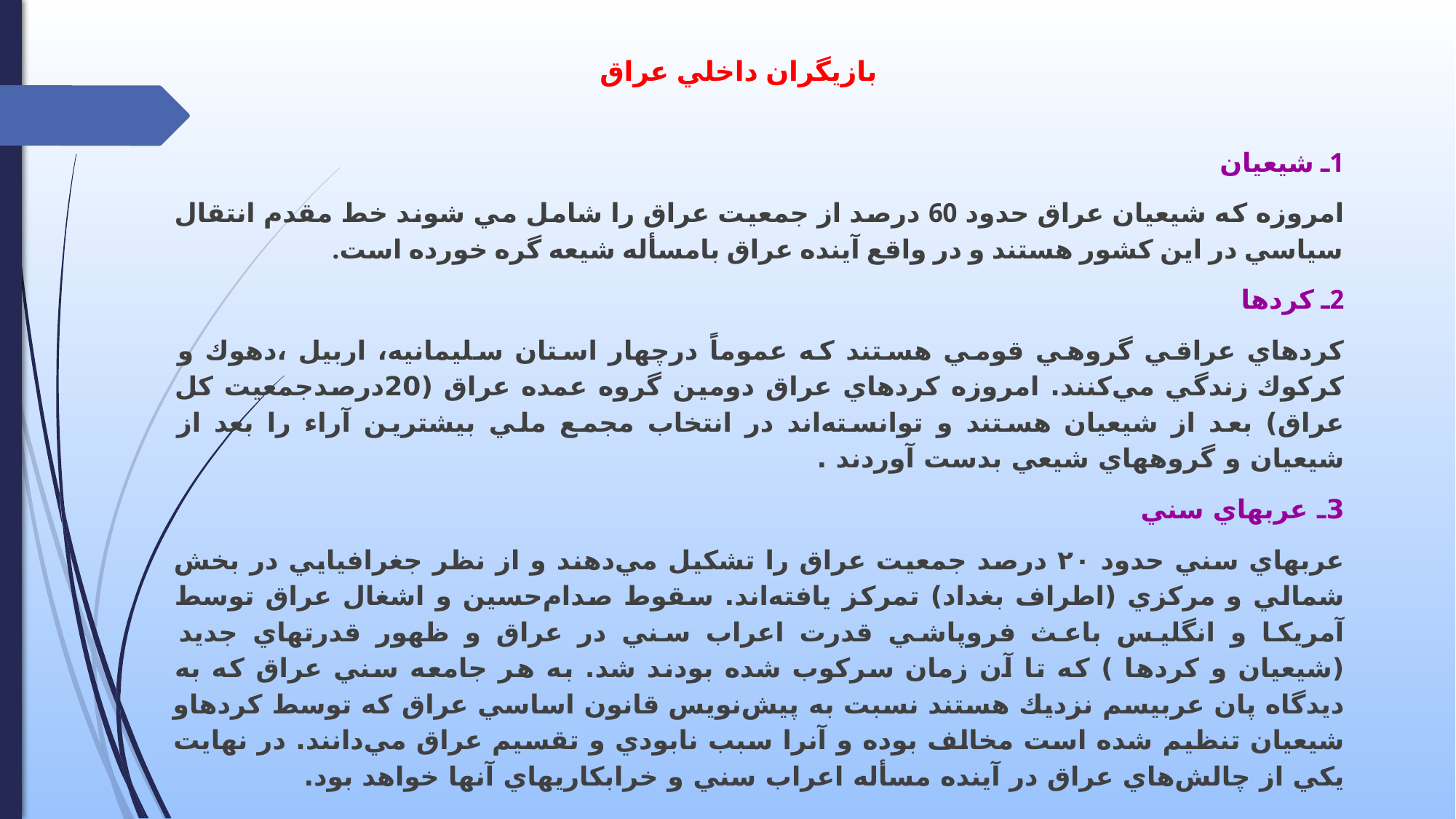

# بازيگران داخلي عراق
1ـ شيعيان
امروزه كه شيعيان عراق حدود 60 درصد از جمعيت عراق را شامل مي شوند خط مقدم انتقال سياسي در اين كشور هستند و در واقع آينده عراق بامسأله شيعه گره خورده است.
2ـ كردها
كردهاي عراقي گروهي قومي هستند كه عموماًَ درچهار استان سليمانيه، اربيل ،دهوك و كركوك زندگي مي‌كنند. امروزه كرد‌هاي عراق دومين گروه عمده عراق (20درصدجمعيت كل عراق) بعد از شيعيان هستند و توانسته‌اند در انتخاب مجمع ملي بيشترين آراء را بعد از شيعيان و گروههاي شيعي بدست آوردند .
3ـ عربهاي سني
عربهاي سني حدود ۲۰ درصد جمعيت عراق را تشكيل مي‌دهند و از نظر جغرافيايي در بخش شمالي و مركزي (اطراف بغداد) تمركز يافته‌اند. سقوط صدام‌حسين و اشغال عراق توسط آمريكا و انگليس باعث فروپاشي قدرت اعراب سني در عراق و ظهور قدرتهاي جديد (شيعيان و كردها ) كه تا آن زمان سركوب شده بودند شد. به هر جامعه سني عراق كه به ديدگاه پان عربيسم نزديك هستند نسبت به پيش‌نويس قانون اساسي عراق كه توسط كردهاو شيعيان تنظيم شده است مخالف بوده و آنرا سبب نابودي و تقسيم عراق مي‌دانند. در نهايت يكي از چالش‌هاي عراق در آينده مسأله اعراب سني و خرابكاريهاي آنها خواهد بود.